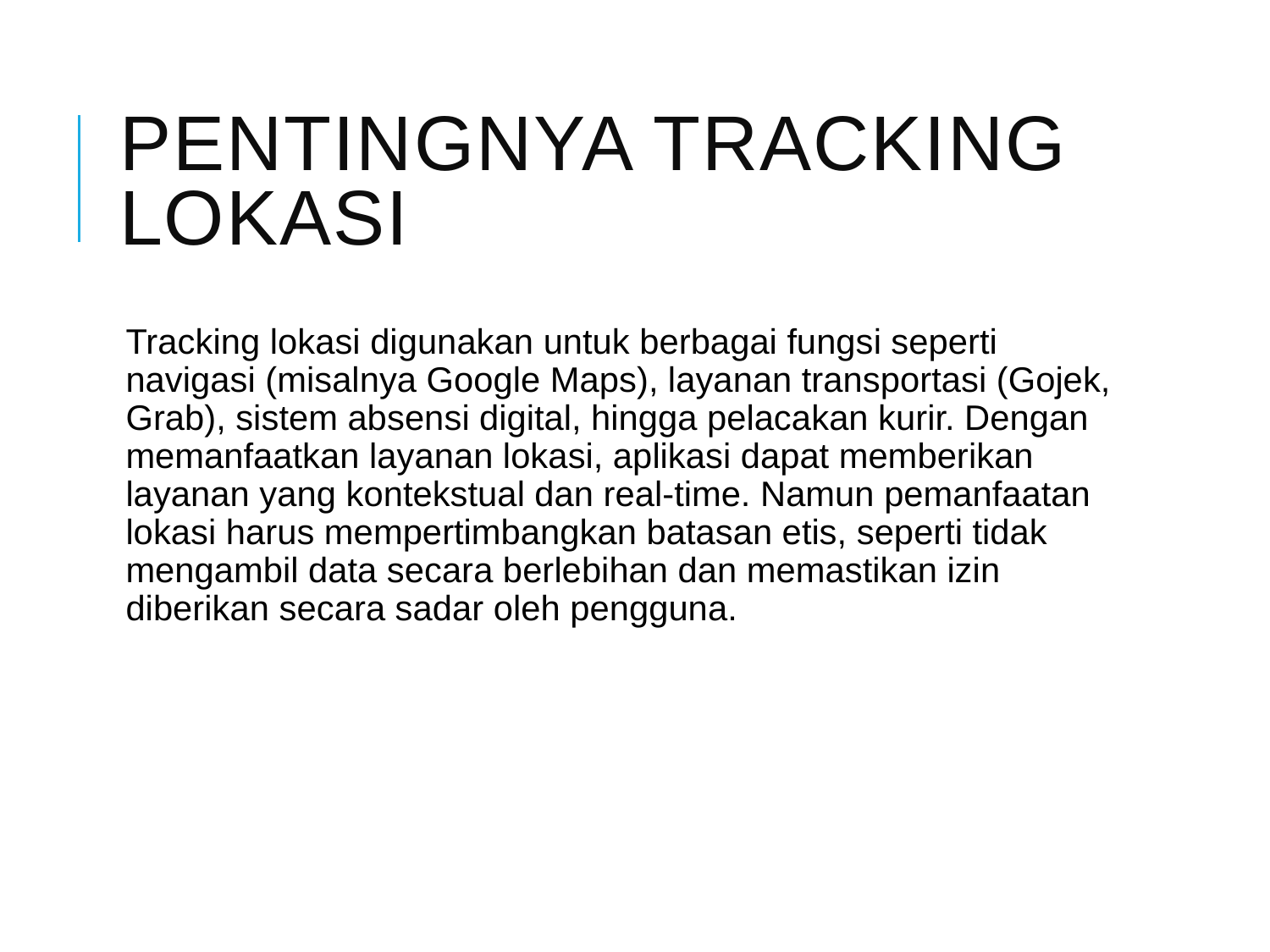

# Pentingnya Tracking Lokasi
Tracking lokasi digunakan untuk berbagai fungsi seperti navigasi (misalnya Google Maps), layanan transportasi (Gojek, Grab), sistem absensi digital, hingga pelacakan kurir. Dengan memanfaatkan layanan lokasi, aplikasi dapat memberikan layanan yang kontekstual dan real-time. Namun pemanfaatan lokasi harus mempertimbangkan batasan etis, seperti tidak mengambil data secara berlebihan dan memastikan izin diberikan secara sadar oleh pengguna.